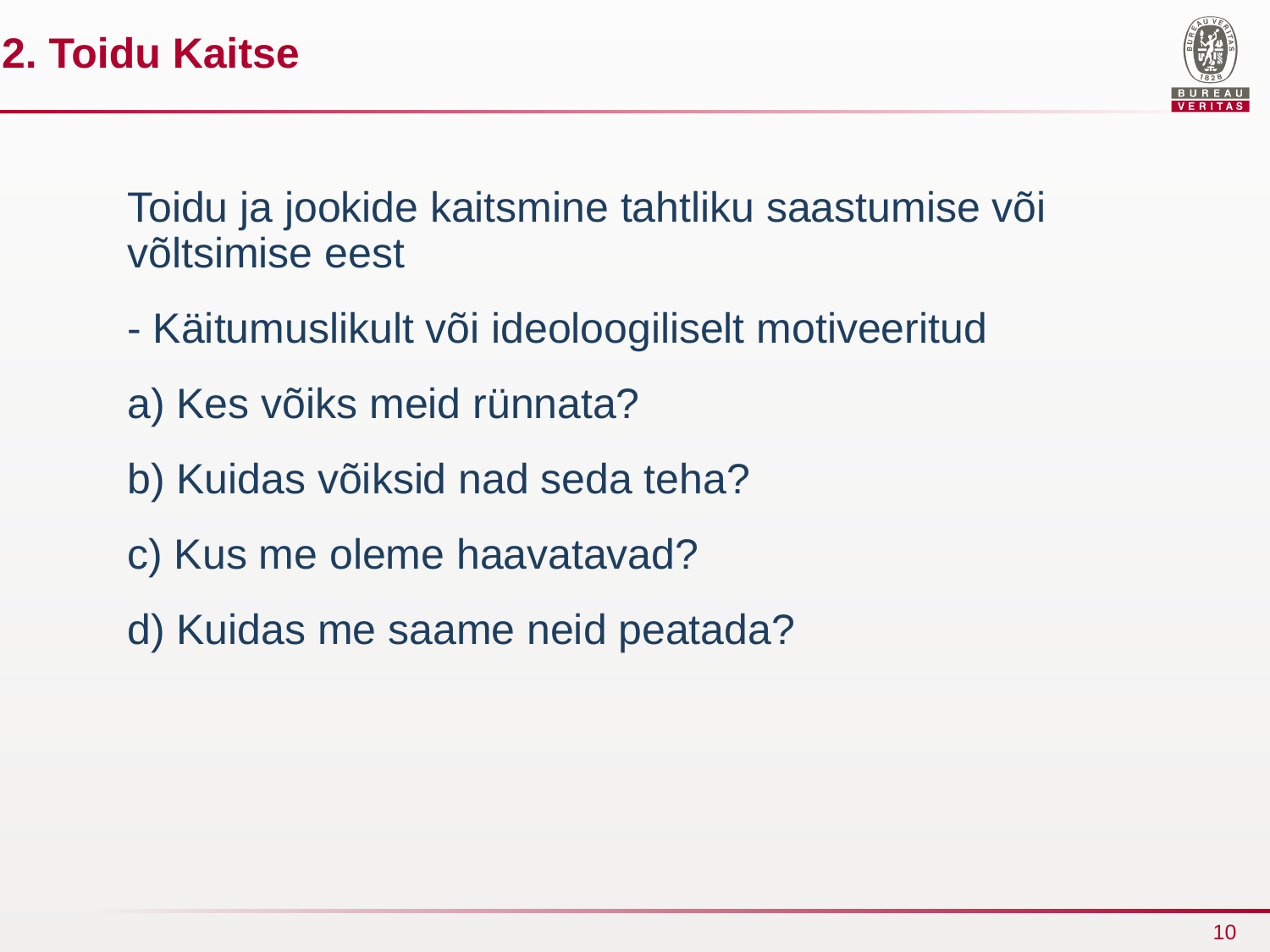

2. Toidu Kaitse

Toidu ja jookide kaitsmine tahtliku saastumise või võltsimise eest
- Käitumuslikult või ideoloogiliselt motiveeritud
a) Kes võiks meid rünnata?
b) Kuidas võiksid nad seda teha?
c) Kus me oleme haavatavad?
d) Kuidas me saame neid peatada?